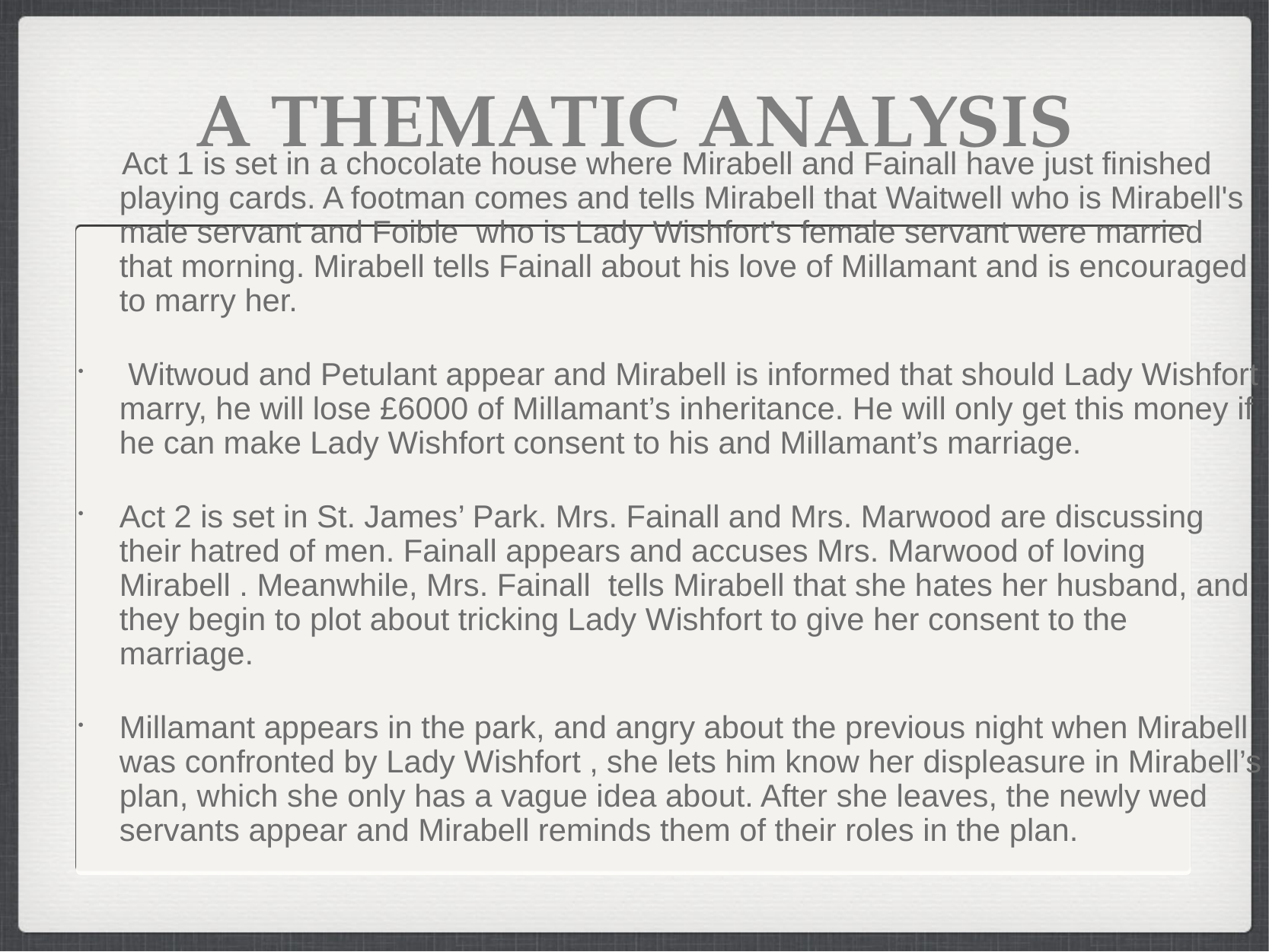

# A THEMATIC ANALYSIS
     Act 1 is set in a chocolate house where Mirabell and Fainall have just finished playing cards. A footman comes and tells Mirabell that Waitwell who is Mirabell's male servant and Foible  who is Lady Wishfort’s female servant were married that morning. Mirabell tells Fainall about his love of Millamant and is encouraged to marry her.
 Witwoud and Petulant appear and Mirabell is informed that should Lady Wishfort marry, he will lose £6000 of Millamant’s inheritance. He will only get this money if he can make Lady Wishfort consent to his and Millamant’s marriage.
Act 2 is set in St. James’ Park. Mrs. Fainall and Mrs. Marwood are discussing their hatred of men. Fainall appears and accuses Mrs. Marwood of loving Mirabell . Meanwhile, Mrs. Fainall  tells Mirabell that she hates her husband, and they begin to plot about tricking Lady Wishfort to give her consent to the marriage.
Millamant appears in the park, and angry about the previous night when Mirabell was confronted by Lady Wishfort , she lets him know her displeasure in Mirabell’s plan, which she only has a vague idea about. After she leaves, the newly wed servants appear and Mirabell reminds them of their roles in the plan.